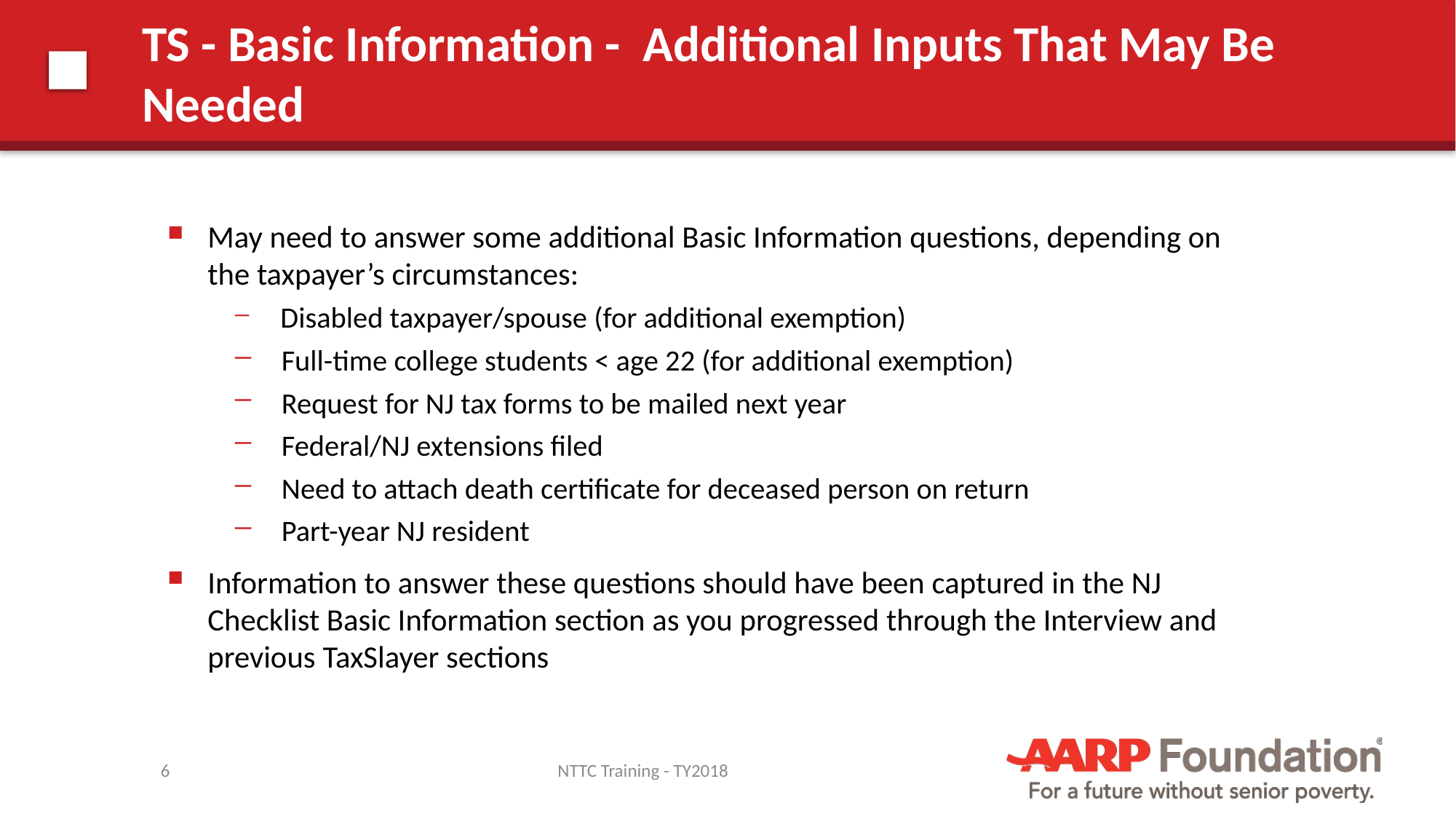

# TS - Basic Information -  Additional Inputs That May Be Needed
May need to answer some additional Basic Information questions, depending on the taxpayer’s circumstances:
 Disabled taxpayer/spouse (for additional exemption)
 Full-time college students < age 22 (for additional exemption)
 Request for NJ tax forms to be mailed next year
 Federal/NJ extensions filed
 Need to attach death certificate for deceased person on return
 Part-year NJ resident
Information to answer these questions should have been captured in the NJ Checklist Basic Information section as you progressed through the Interview and previous TaxSlayer sections

6
NTTC Training - TY2018